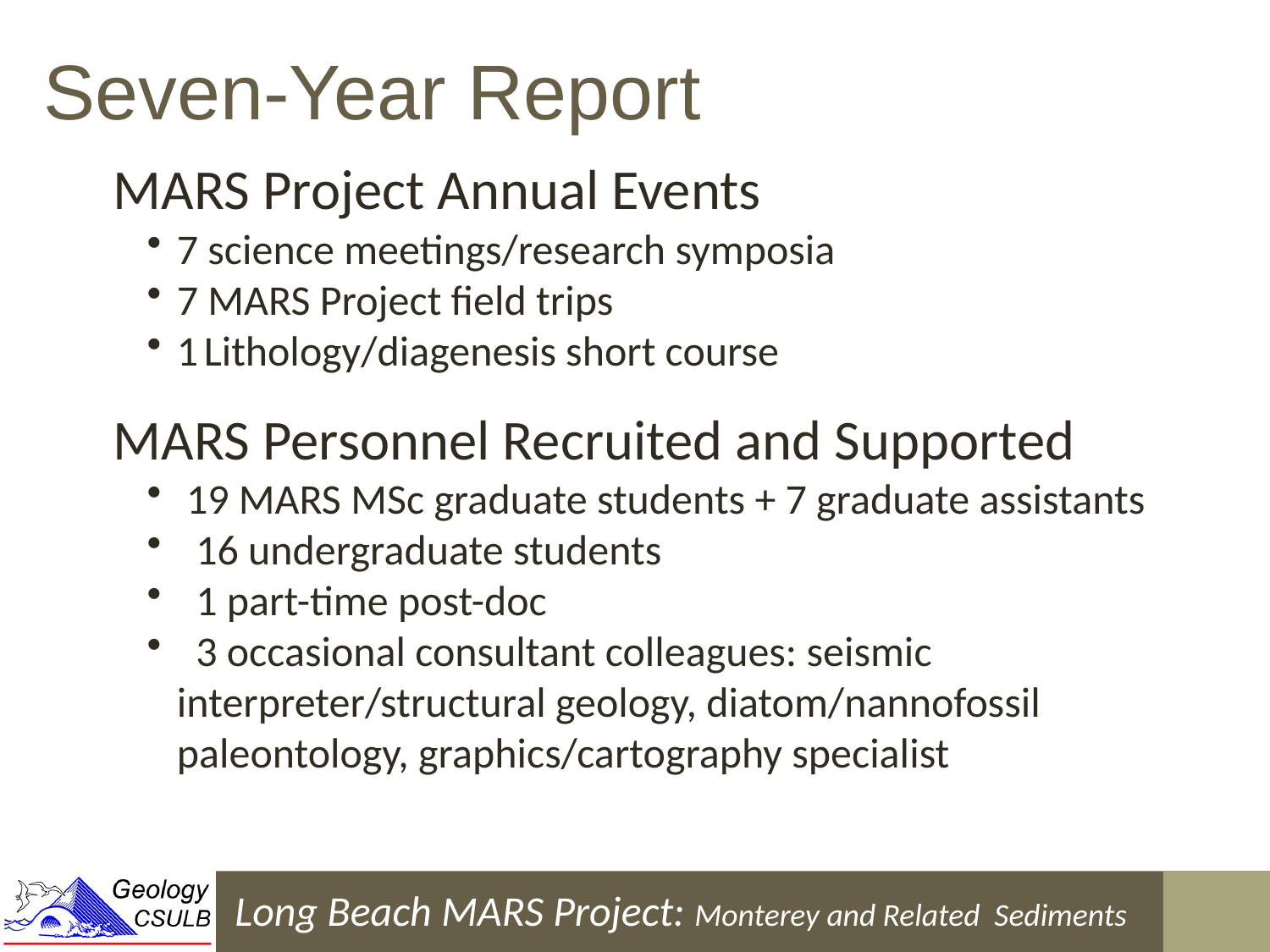

Seven-Year Report
MARS Project Annual Events
7 science meetings/research symposia
7 MARS Project field trips
1 Lithology/diagenesis short course

MARS Personnel Recruited and Supported
 19 MARS MSc graduate students + 7 graduate assistants
  16 undergraduate students
  1 part-time post-doc
  3 occasional consultant colleagues: seismic interpreter/structural geology, diatom/nannofossil paleontology, graphics/cartography specialist